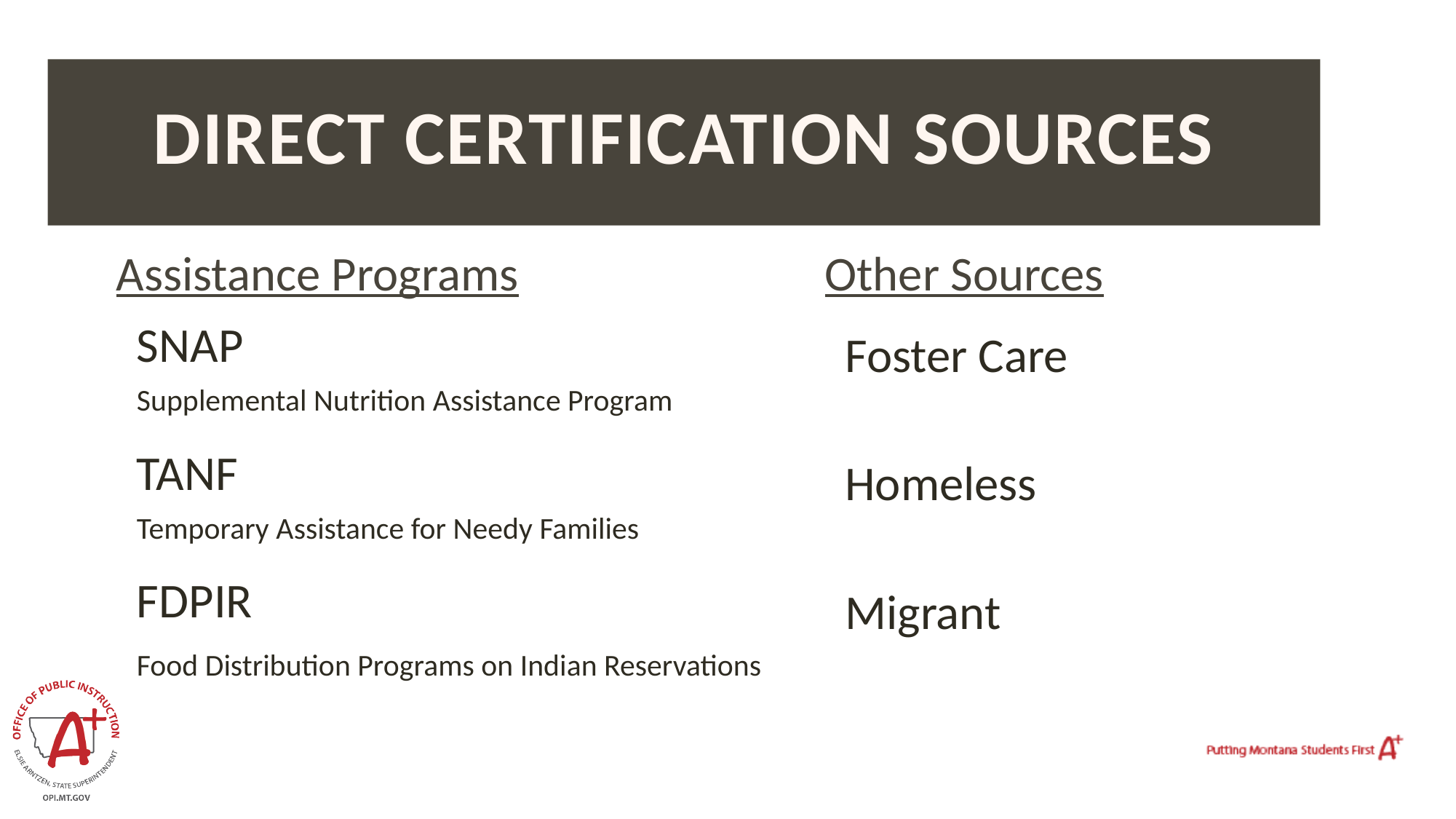

# Direct Certification Sources
Assistance Programs
Other Sources
SNAP
Supplemental Nutrition Assistance Program
TANF
Temporary Assistance for Needy Families
FDPIR
Food Distribution Programs on Indian Reservations

Foster Care
Homeless
Migrant